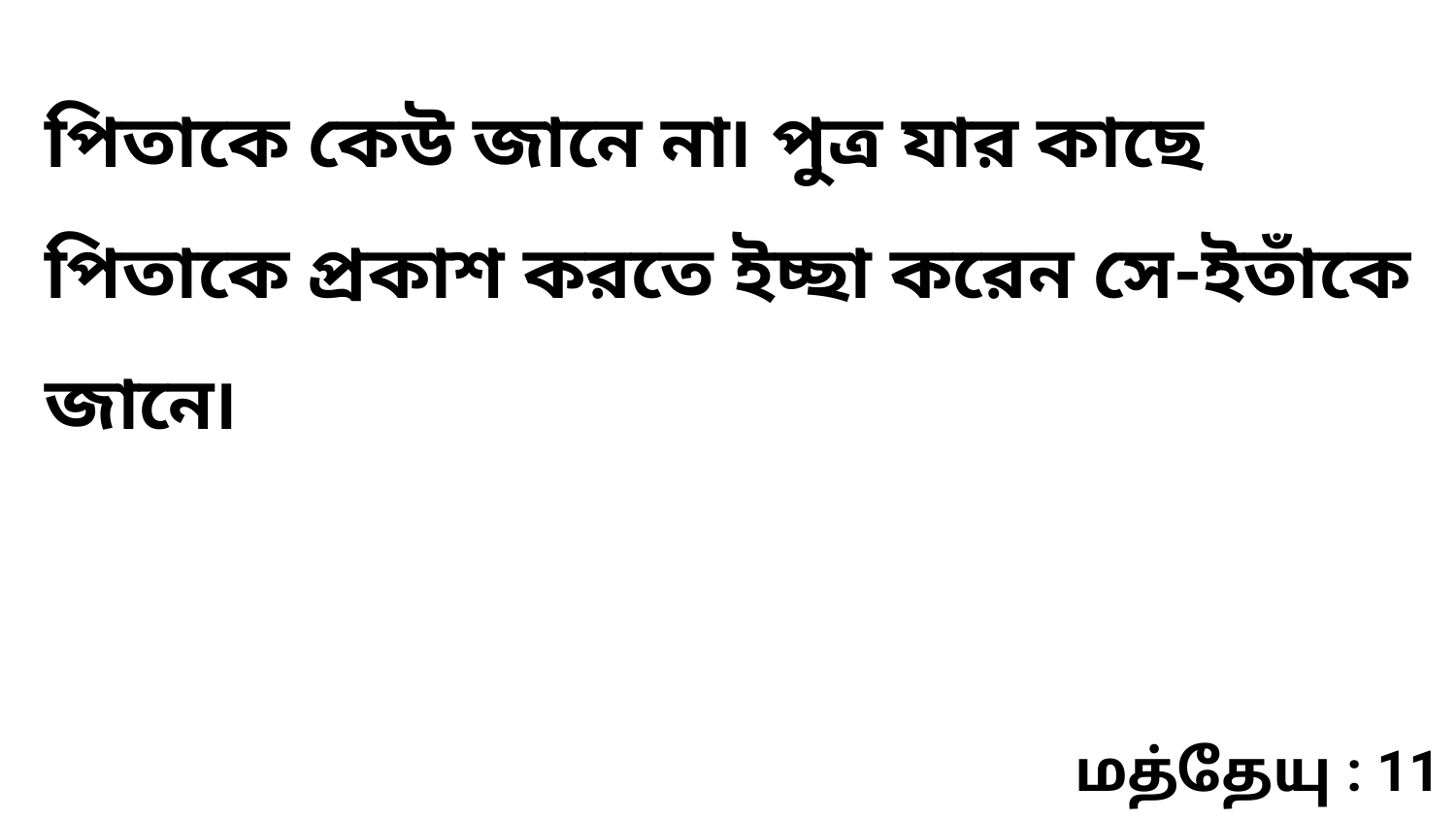

পিতাকে কেউ জানে না৷ পুত্র যার কাছে পিতাকে প্রকাশ করতে ইচ্ছা করেন সে-ইতাঁকে জানে৷
மத்தேயு : 11